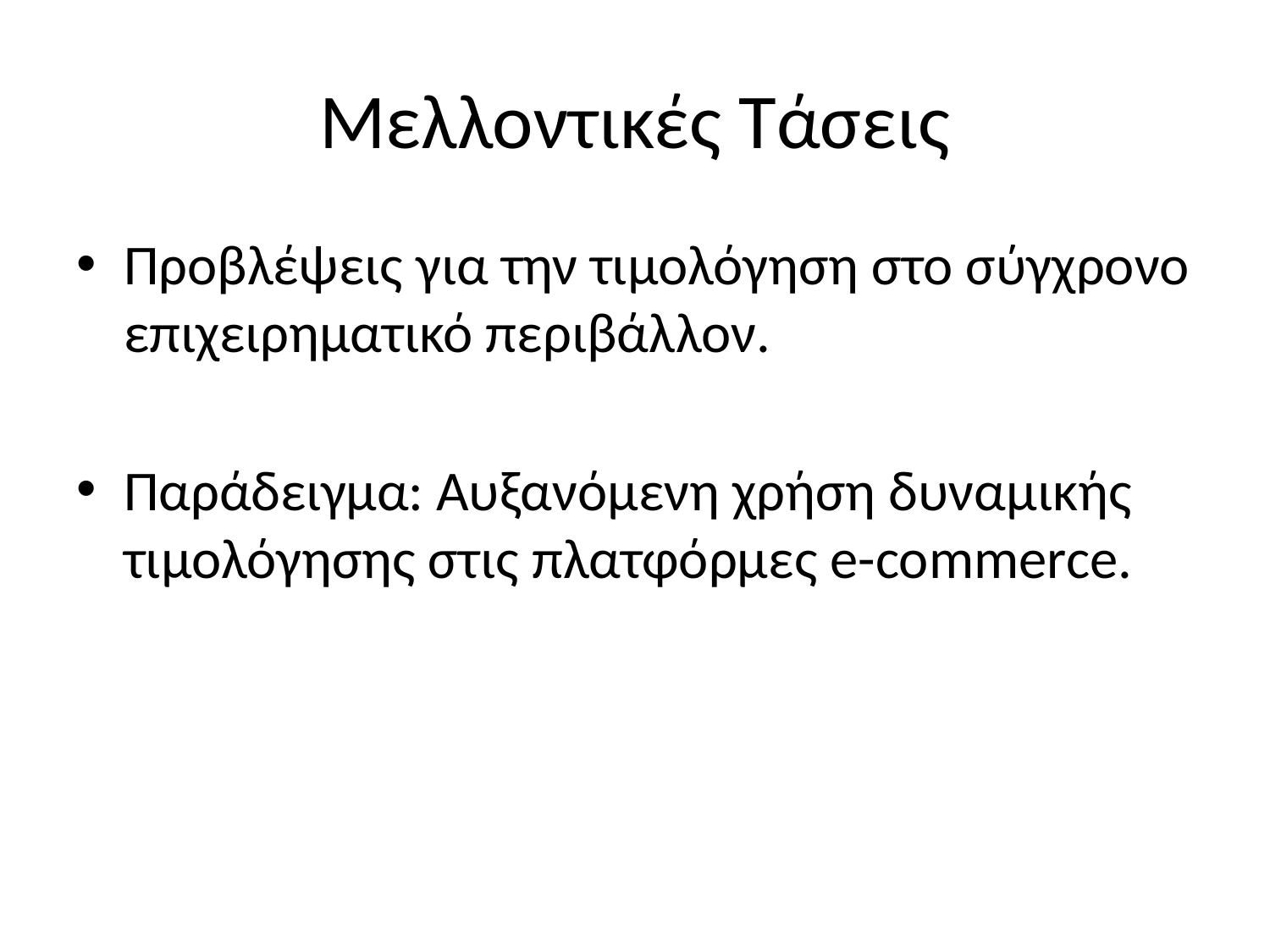

# Μελλοντικές Τάσεις
Προβλέψεις για την τιμολόγηση στο σύγχρονο επιχειρηματικό περιβάλλον.

Παράδειγμα: Αυξανόμενη χρήση δυναμικής τιμολόγησης στις πλατφόρμες e-commerce.